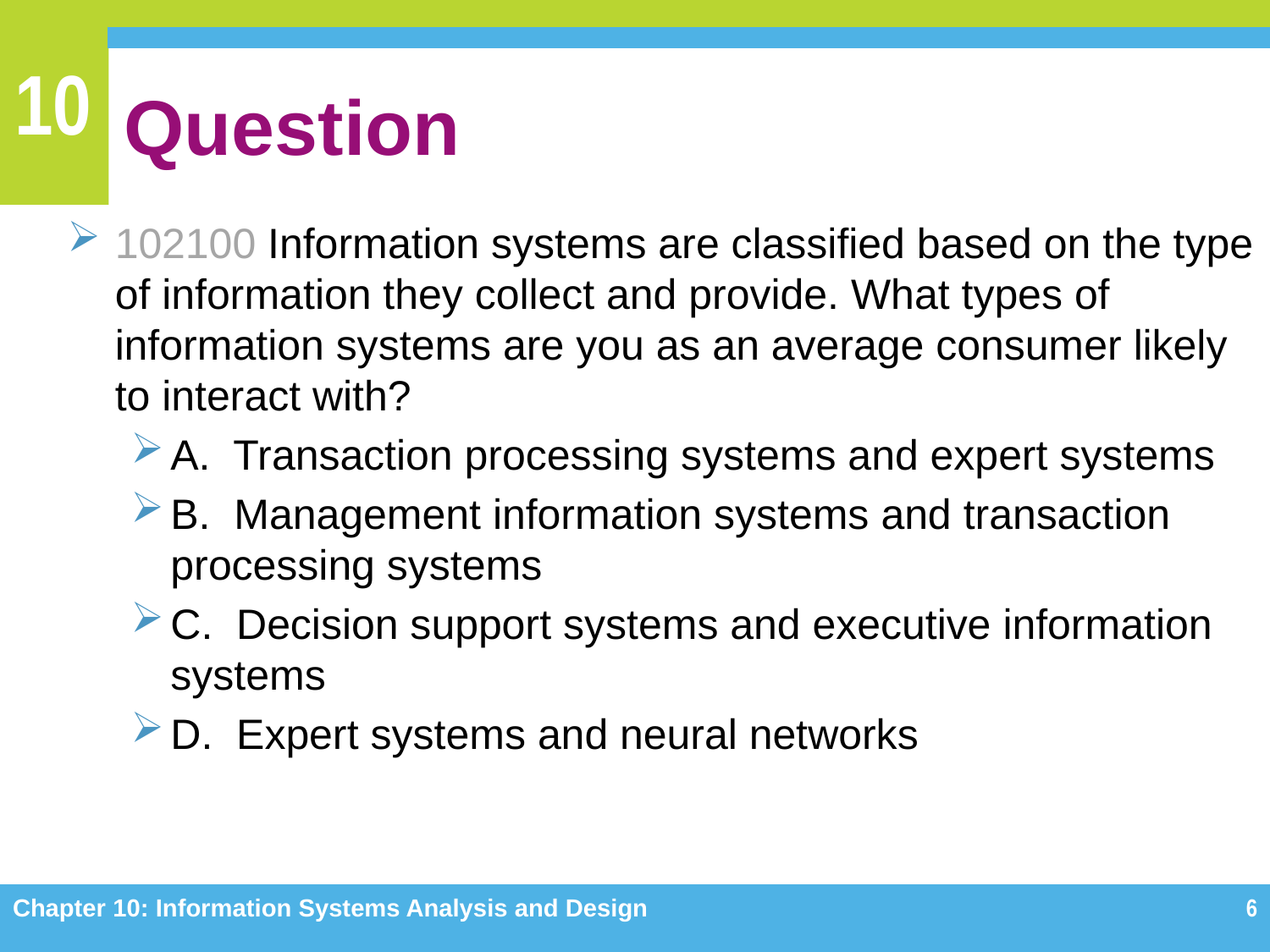

# Question
102100 Information systems are classified based on the type of information they collect and provide. What types of information systems are you as an average consumer likely to interact with?
A.  Transaction processing systems and expert systems
B.  Management information systems and transaction processing systems
C.  Decision support systems and executive information systems
D.  Expert systems and neural networks
Chapter 10: Information Systems Analysis and Design
6